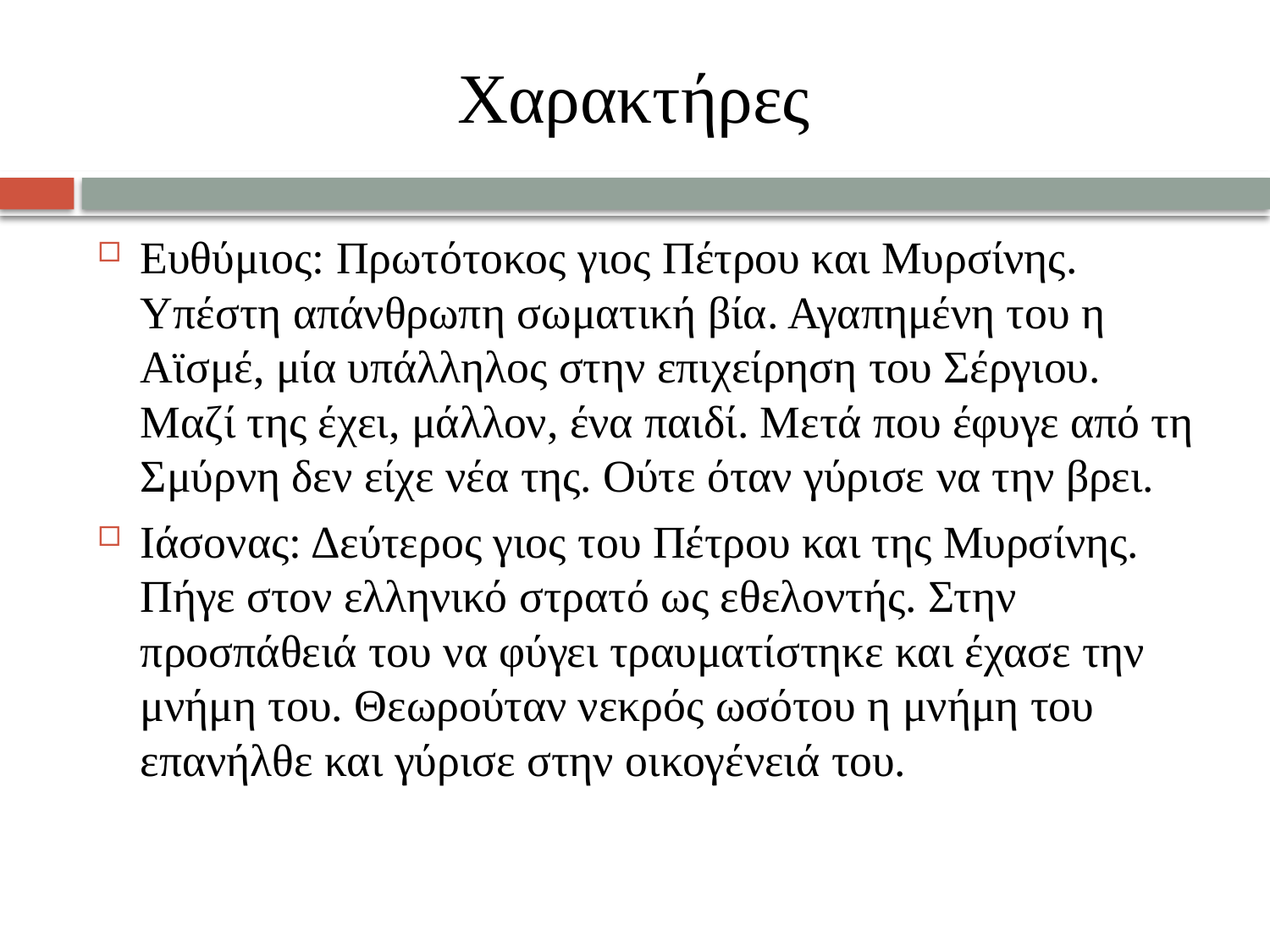

# Χαρακτήρες
Ευθύμιος: Πρωτότοκος γιος Πέτρου και Μυρσίνης. Υπέστη απάνθρωπη σωματική βία. Αγαπημένη του η Αϊσμέ, μία υπάλληλος στην επιχείρηση του Σέργιου. Μαζί της έχει, μάλλον, ένα παιδί. Μετά που έφυγε από τη Σμύρνη δεν είχε νέα της. Ούτε όταν γύρισε να την βρει.
Ιάσονας: Δεύτερος γιος του Πέτρου και της Μυρσίνης. Πήγε στον ελληνικό στρατό ως εθελοντής. Στην προσπάθειά του να φύγει τραυματίστηκε και έχασε την μνήμη του. Θεωρούταν νεκρός ωσότου η μνήμη του επανήλθε και γύρισε στην οικογένειά του.